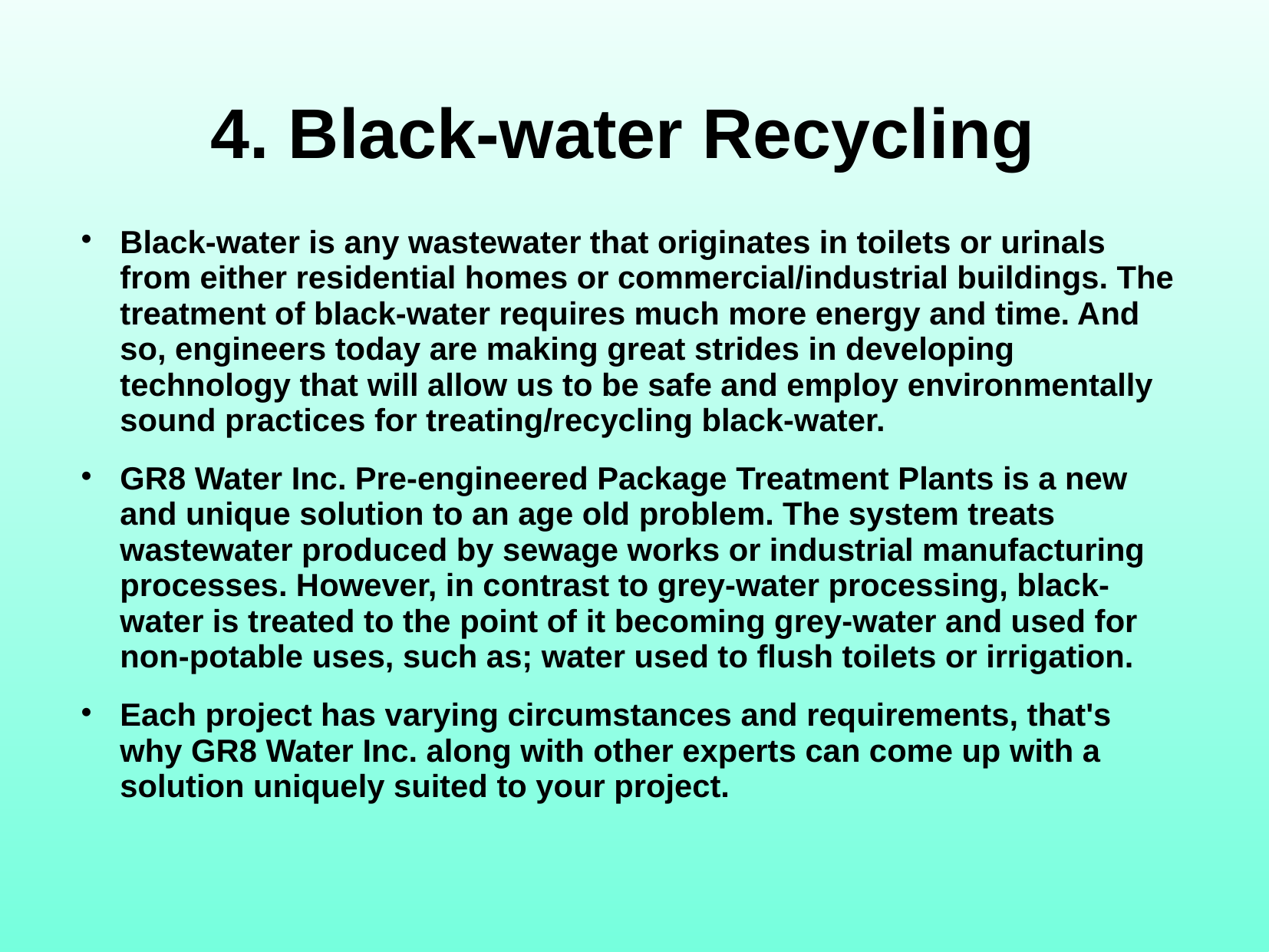

# 4. Black-water Recycling
Black-water is any wastewater that originates in toilets or urinals from either residential homes or commercial/industrial buildings. The treatment of black-water requires much more energy and time. And so, engineers today are making great strides in developing technology that will allow us to be safe and employ environmentally sound practices for treating/recycling black-water.
GR8 Water Inc. Pre-engineered Package Treatment Plants is a new and unique solution to an age old problem. The system treats wastewater produced by sewage works or industrial manufacturing processes. However, in contrast to grey-water processing, black-water is treated to the point of it becoming grey-water and used for non-potable uses, such as; water used to flush toilets or irrigation.
Each project has varying circumstances and requirements, that's why GR8 Water Inc. along with other experts can come up with a solution uniquely suited to your project.